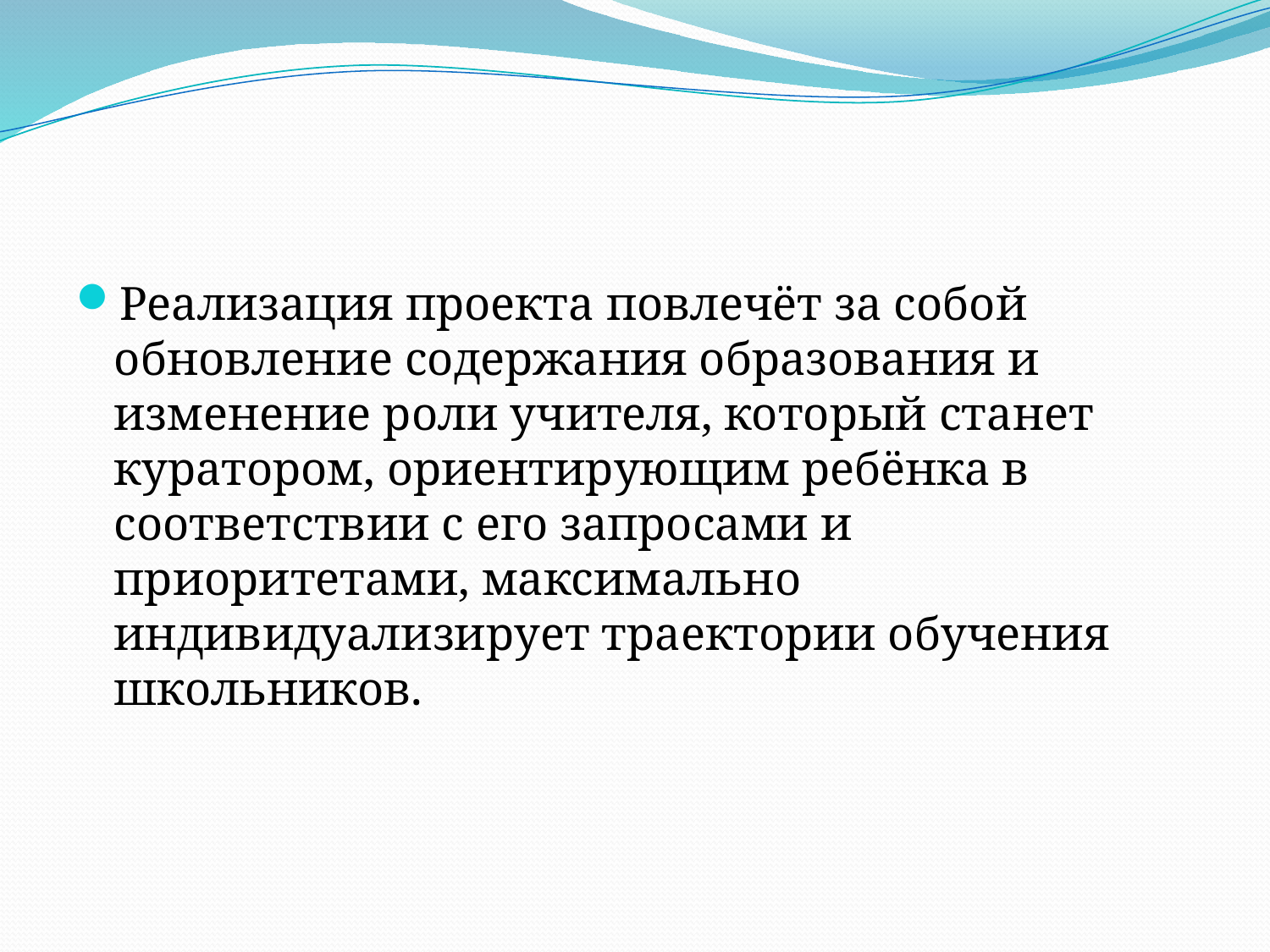

#
Реализация проекта повлечёт за собой обновление содержания образования и изменение роли учителя, который станет куратором, ориентирующим ребёнка в соответствии с его запросами и приоритетами, максимально индивидуализирует траектории обучения школьников.